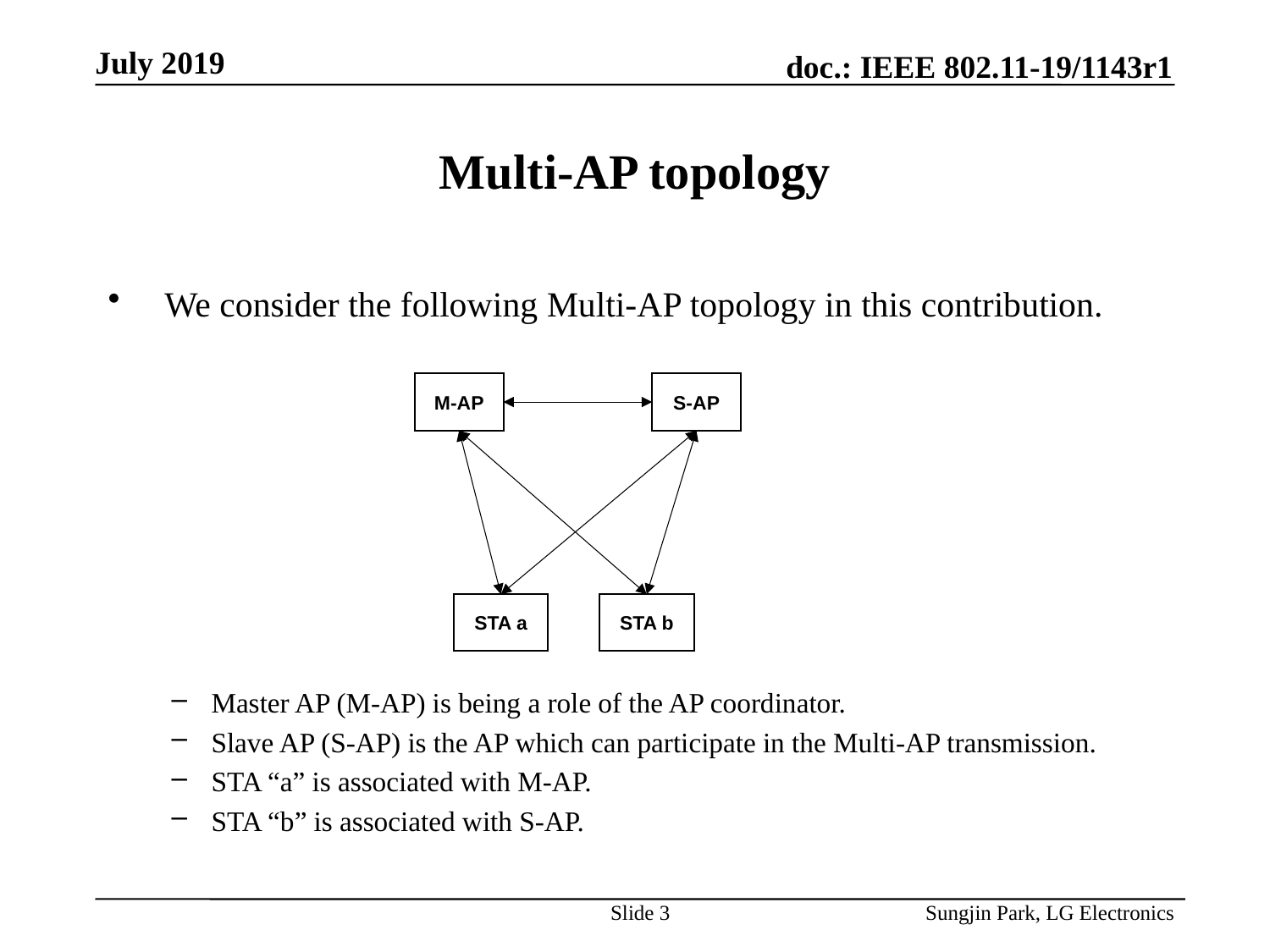

# Multi-AP topology
 We consider the following Multi-AP topology in this contribution.

Master AP (M-AP) is being a role of the AP coordinator.
Slave AP (S-AP) is the AP which can participate in the Multi-AP transmission.
STA “a” is associated with M-AP.
STA “b” is associated with S-AP.

M-AP
S-AP
STA a
STA b
Slide 3